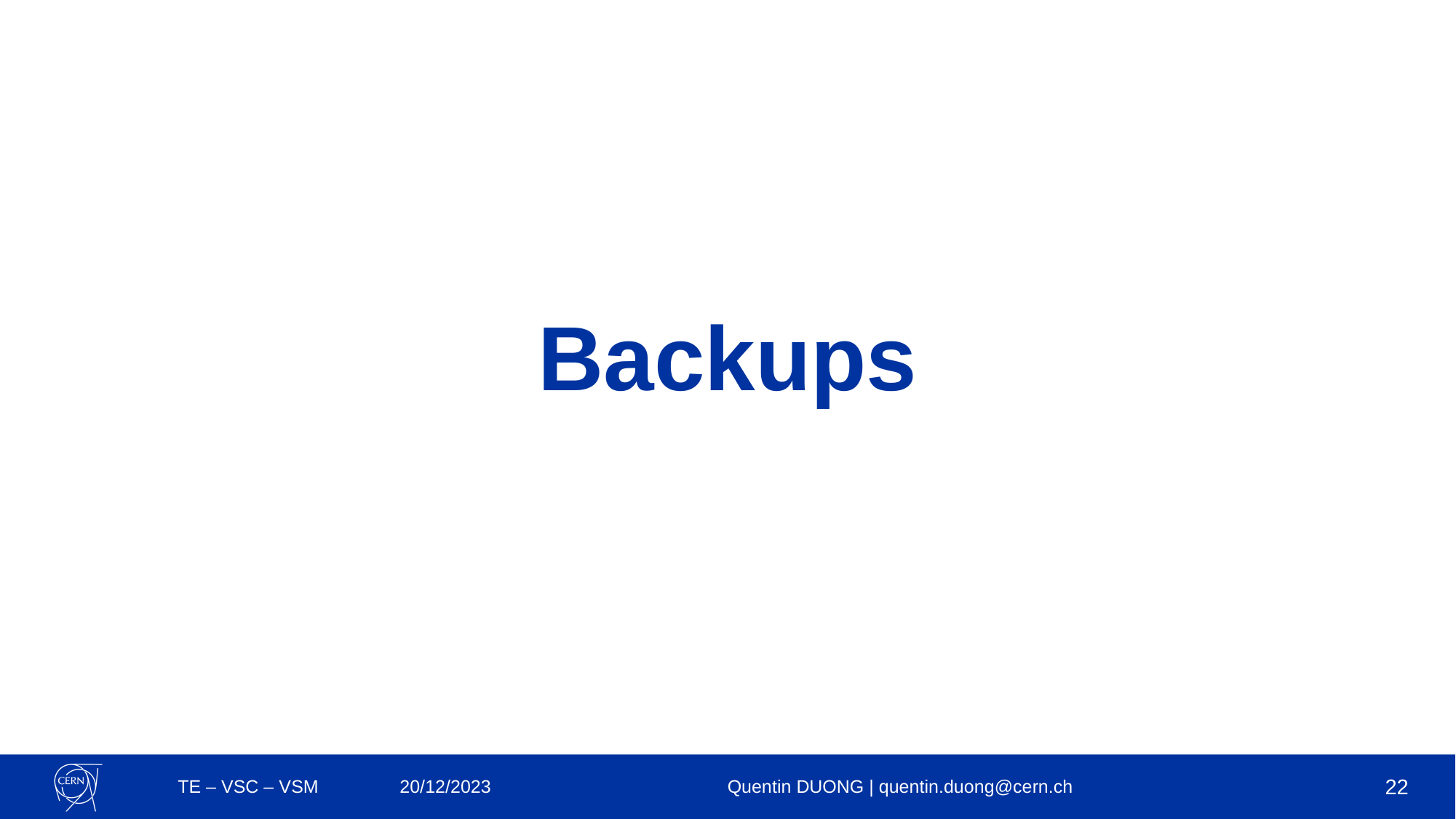

# Backups
20/12/2023
TE – VSC – VSM
Quentin DUONG | quentin.duong@cern.ch
22